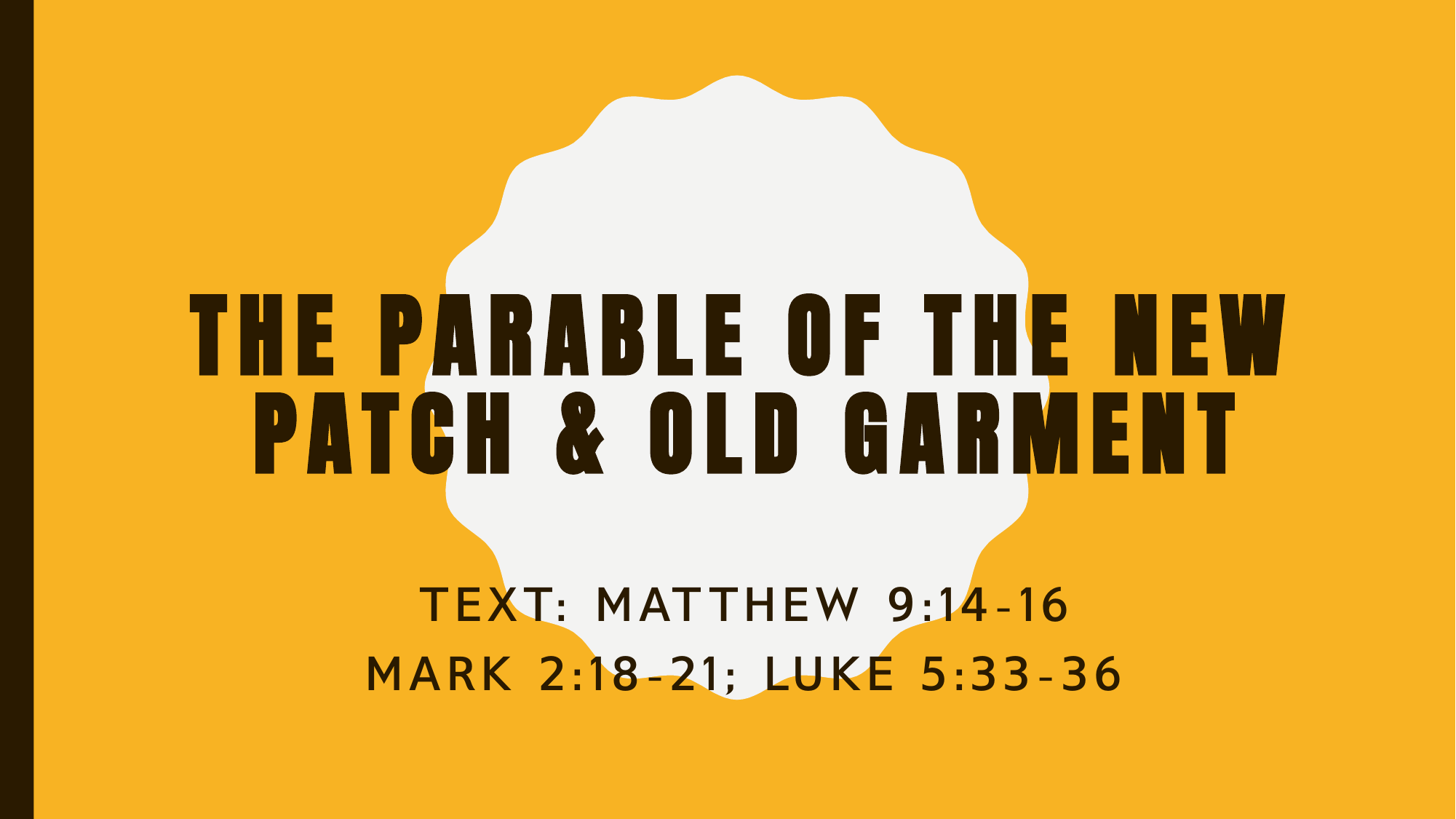

# THE PARABLE OF THE NEW PATCH & OLD GARMENT
Text: Matthew 9:14-16
Mark 2:18-21; Luke 5:33-36